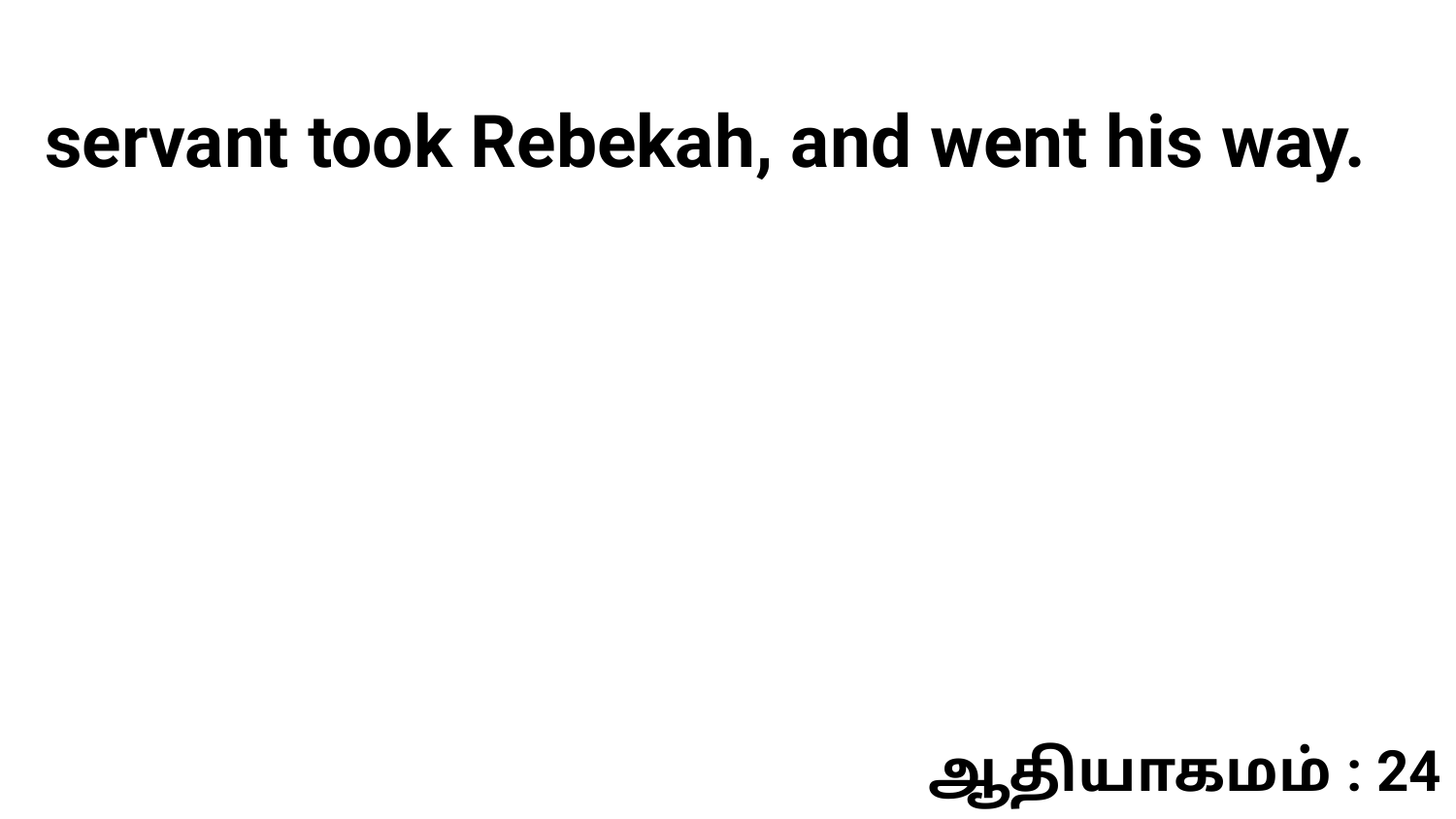

servant took Rebekah, and went his way.
ஆதியாகமம் : 24